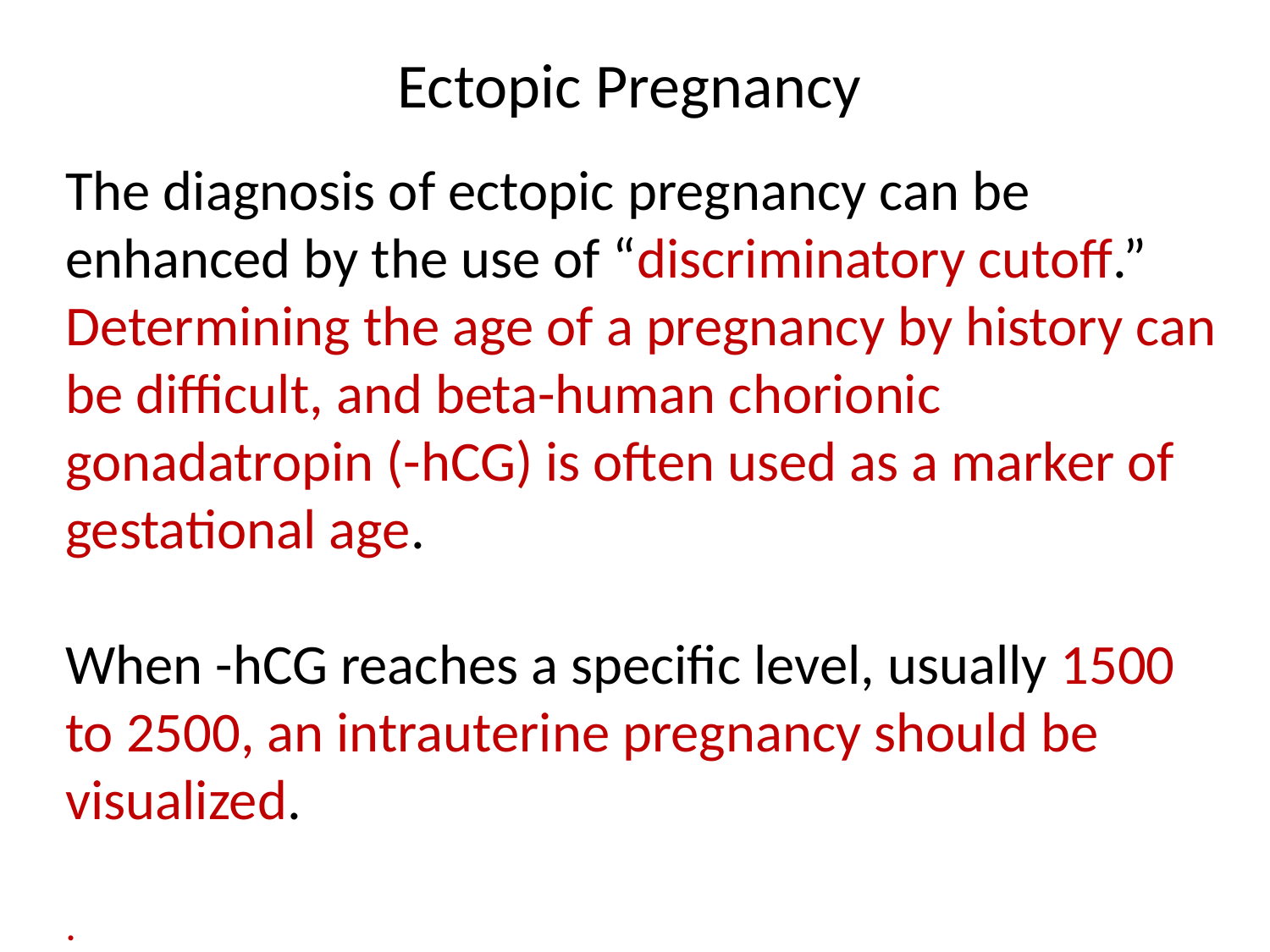

# Ectopic Pregnancy
The diagnosis of ectopic pregnancy can be enhanced by the use of “discriminatory cutoff.” Determining the age of a pregnancy by history can be difficult, and beta-human chorionic gonadatropin (-hCG) is often used as a marker of gestational age.

When -hCG reaches a specific level, usually 1500 to 2500, an intrauterine pregnancy should be visualized.

.